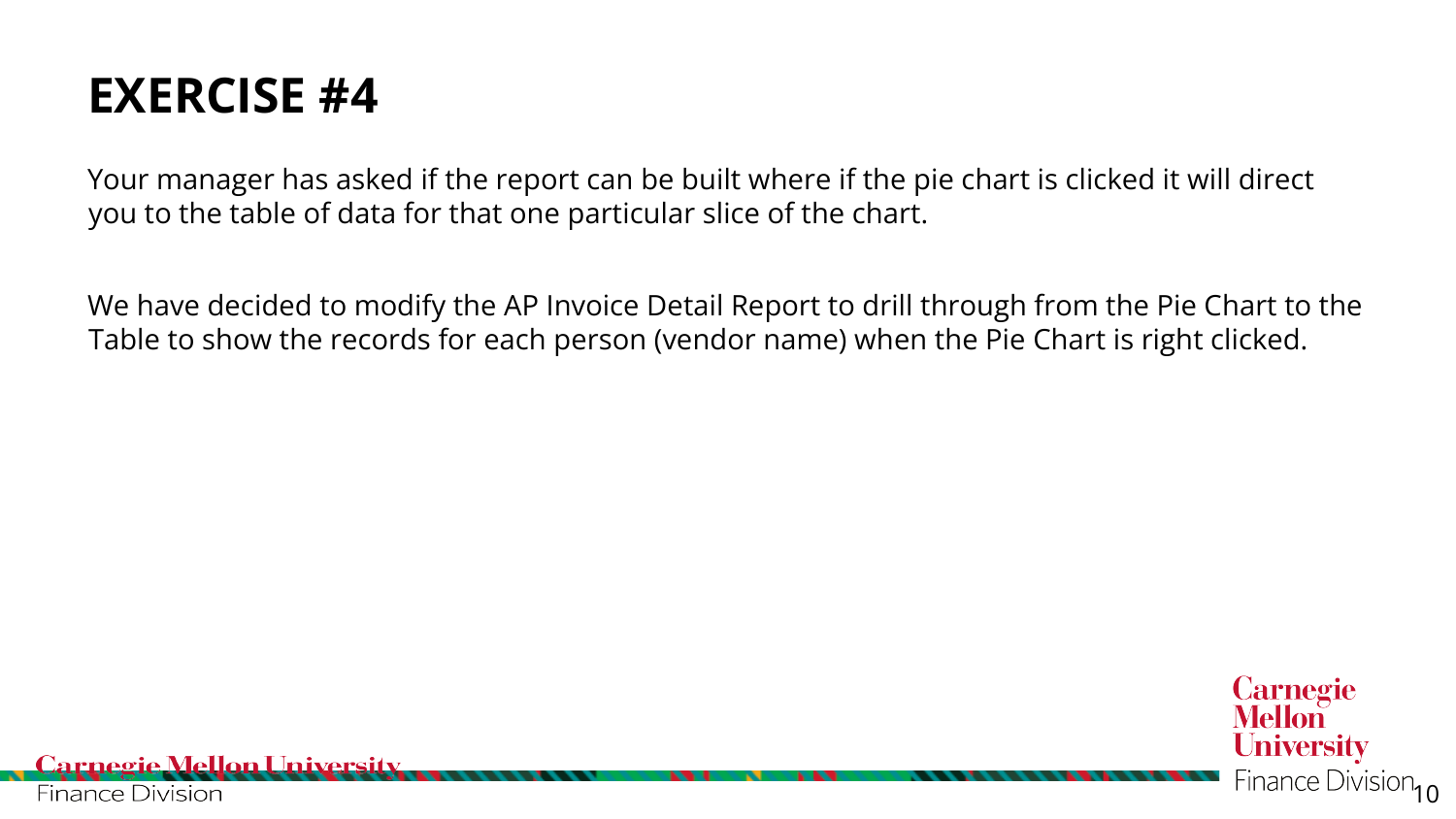

# Exercise #4
Your manager has asked if the report can be built where if the pie chart is clicked it will direct you to the table of data for that one particular slice of the chart.

We have decided to modify the AP Invoice Detail Report to drill through from the Pie Chart to the Table to show the records for each person (vendor name) when the Pie Chart is right clicked.

10